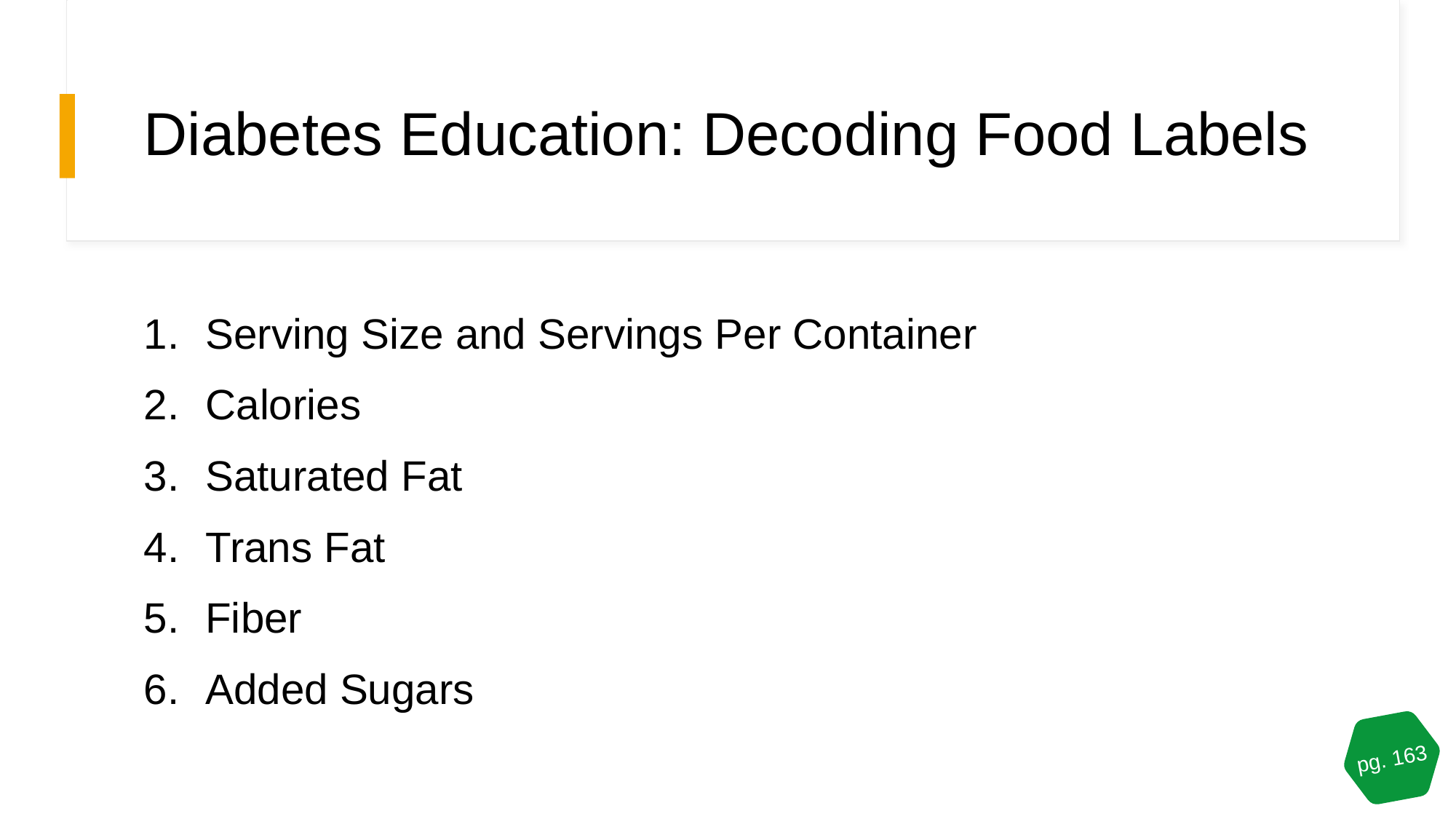

# Diabetes Education: Decoding Food Labels
Serving Size and Servings Per Container
Calories
Saturated Fat
Trans Fat
Fiber
Added Sugars
pg. 163